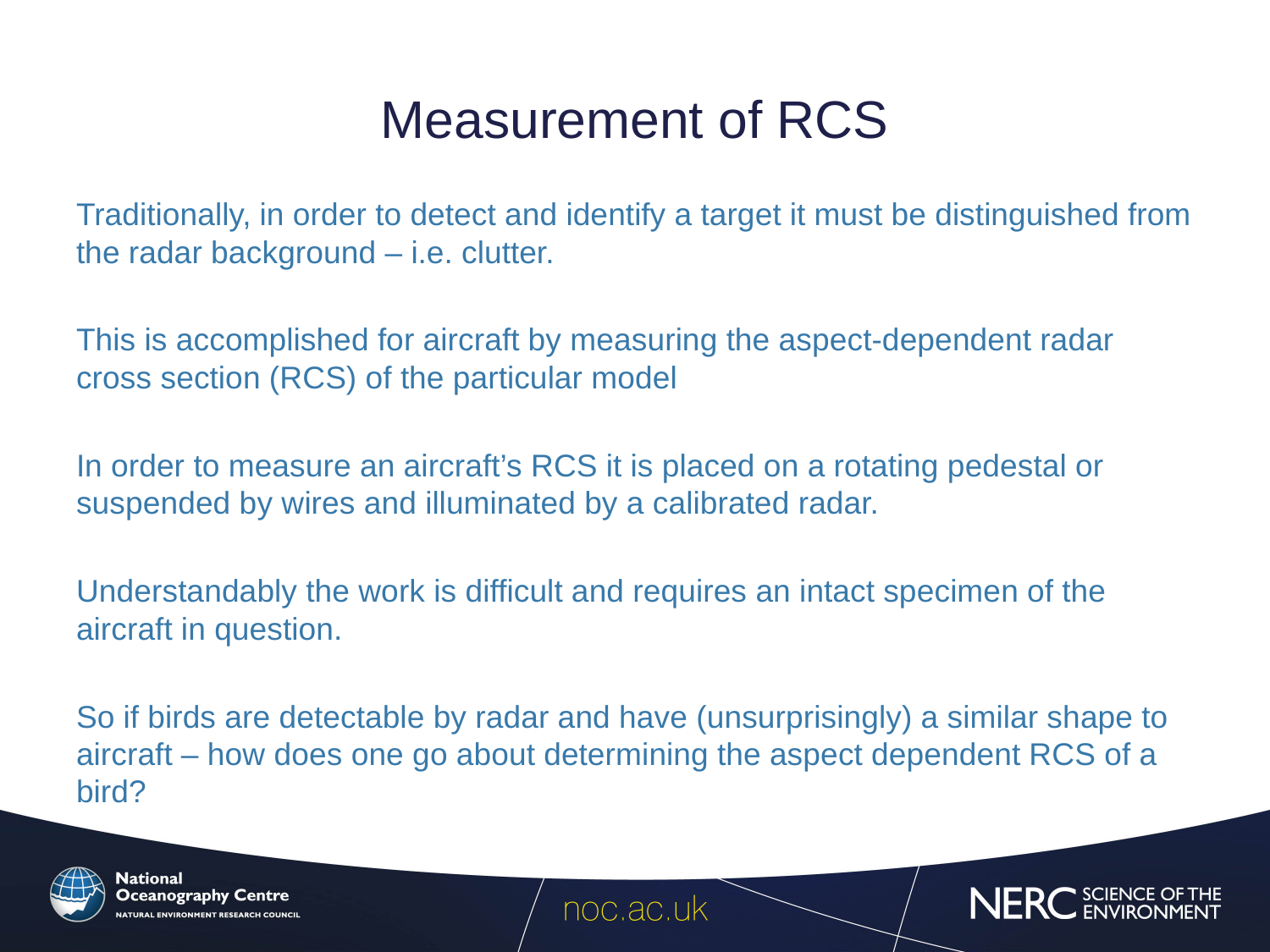

# Measurement of RCS
Traditionally, in order to detect and identify a target it must be distinguished from the radar background – i.e. clutter.

This is accomplished for aircraft by measuring the aspect-dependent radar cross section (RCS) of the particular model

In order to measure an aircraft’s RCS it is placed on a rotating pedestal or suspended by wires and illuminated by a calibrated radar.

Understandably the work is difficult and requires an intact specimen of the aircraft in question.

So if birds are detectable by radar and have (unsurprisingly) a similar shape to aircraft – how does one go about determining the aspect dependent RCS of a bird?